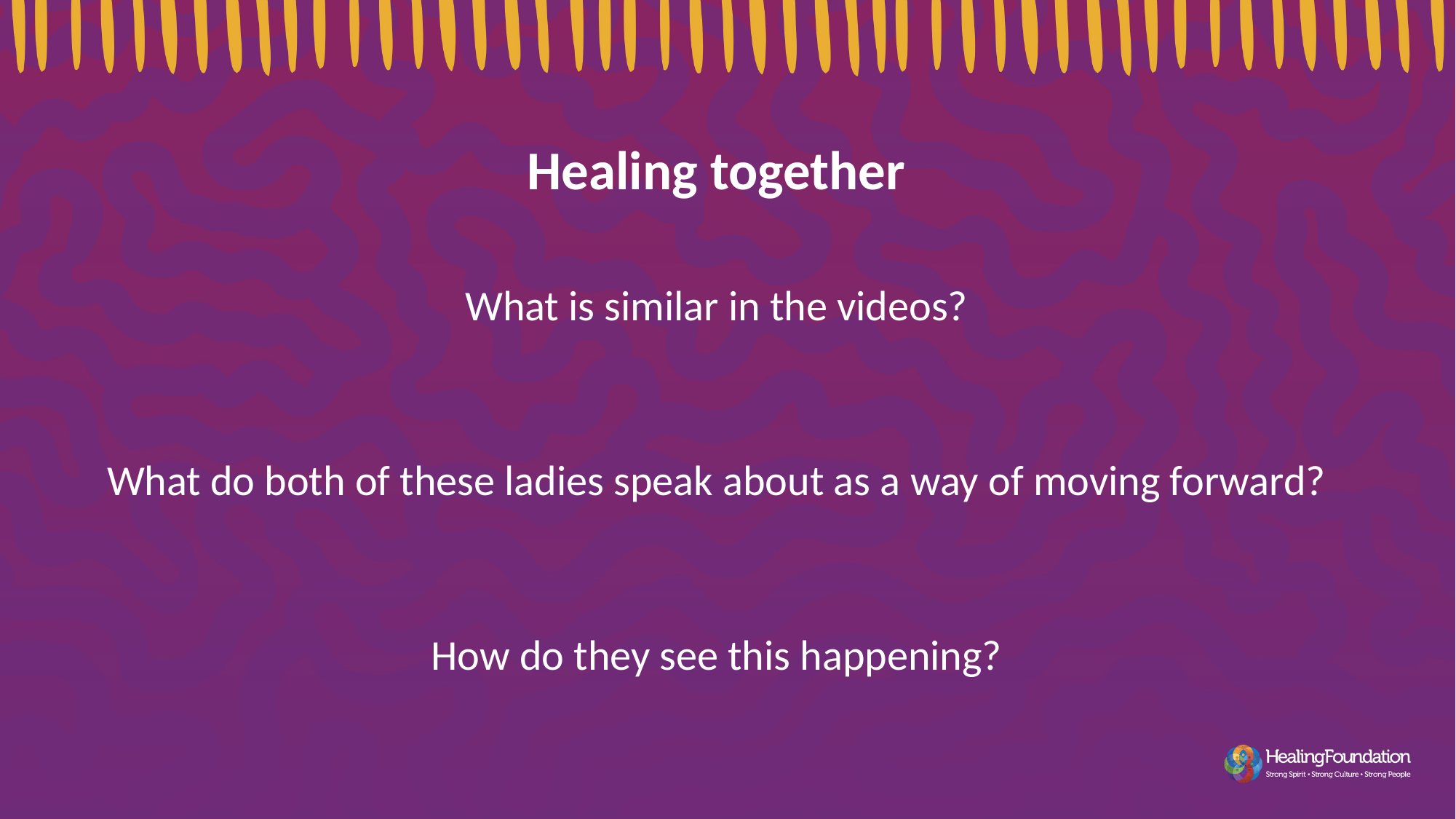

Healing together
What is similar in the videos?

What do both of these ladies speak about as a way of moving forward?

How do they see this happening?